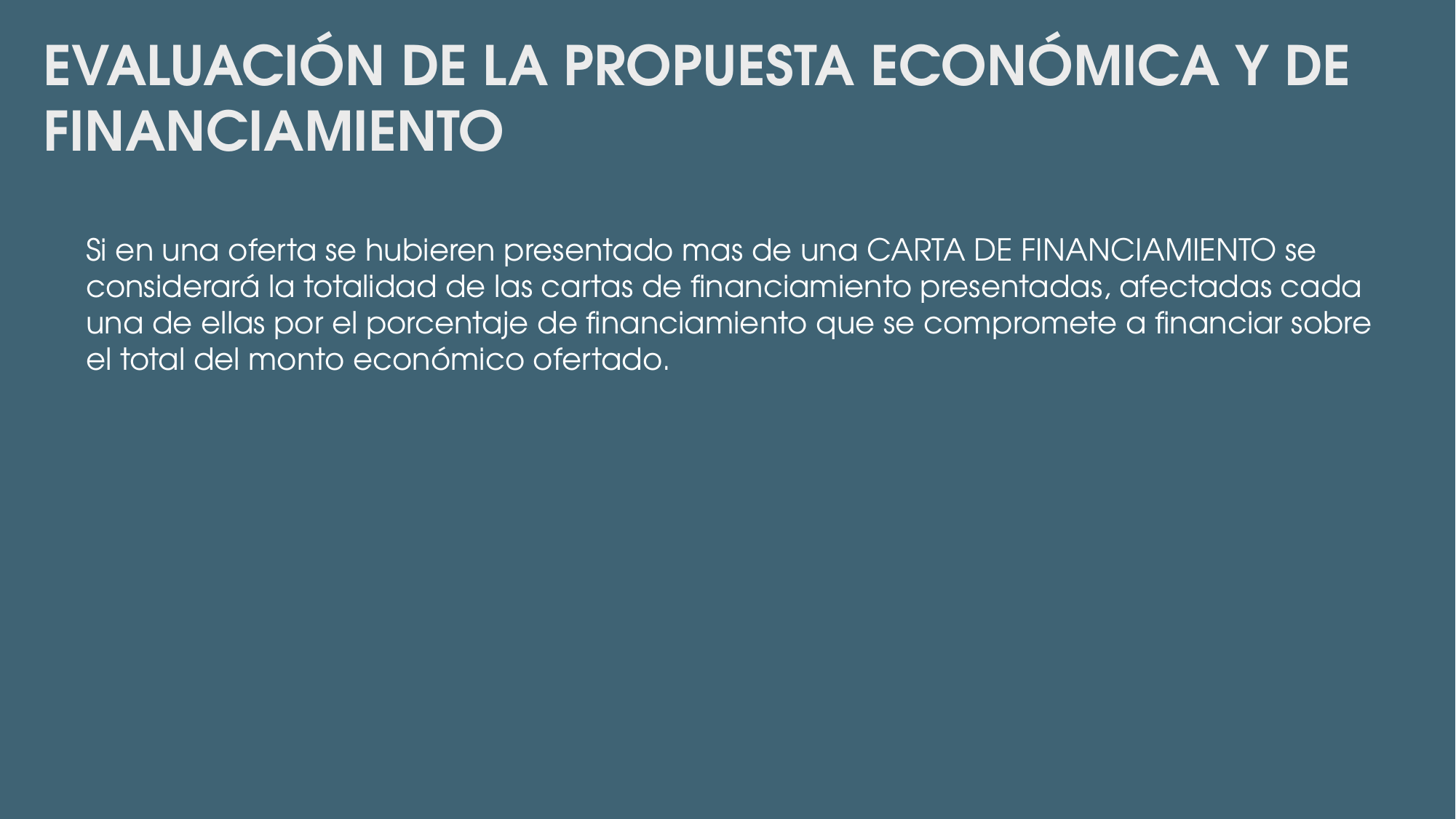

# EVALUACIÓN DE LA PROPUESTA ECONÓMICA Y DE FINANCIAMIENTO
Si en una oferta se hubieren presentado mas de una CARTA DE FINANCIAMIENTO se considerará la totalidad de las cartas de financiamiento presentadas, afectadas cada una de ellas por el porcentaje de financiamiento que se compromete a financiar sobre el total del monto económico ofertado.